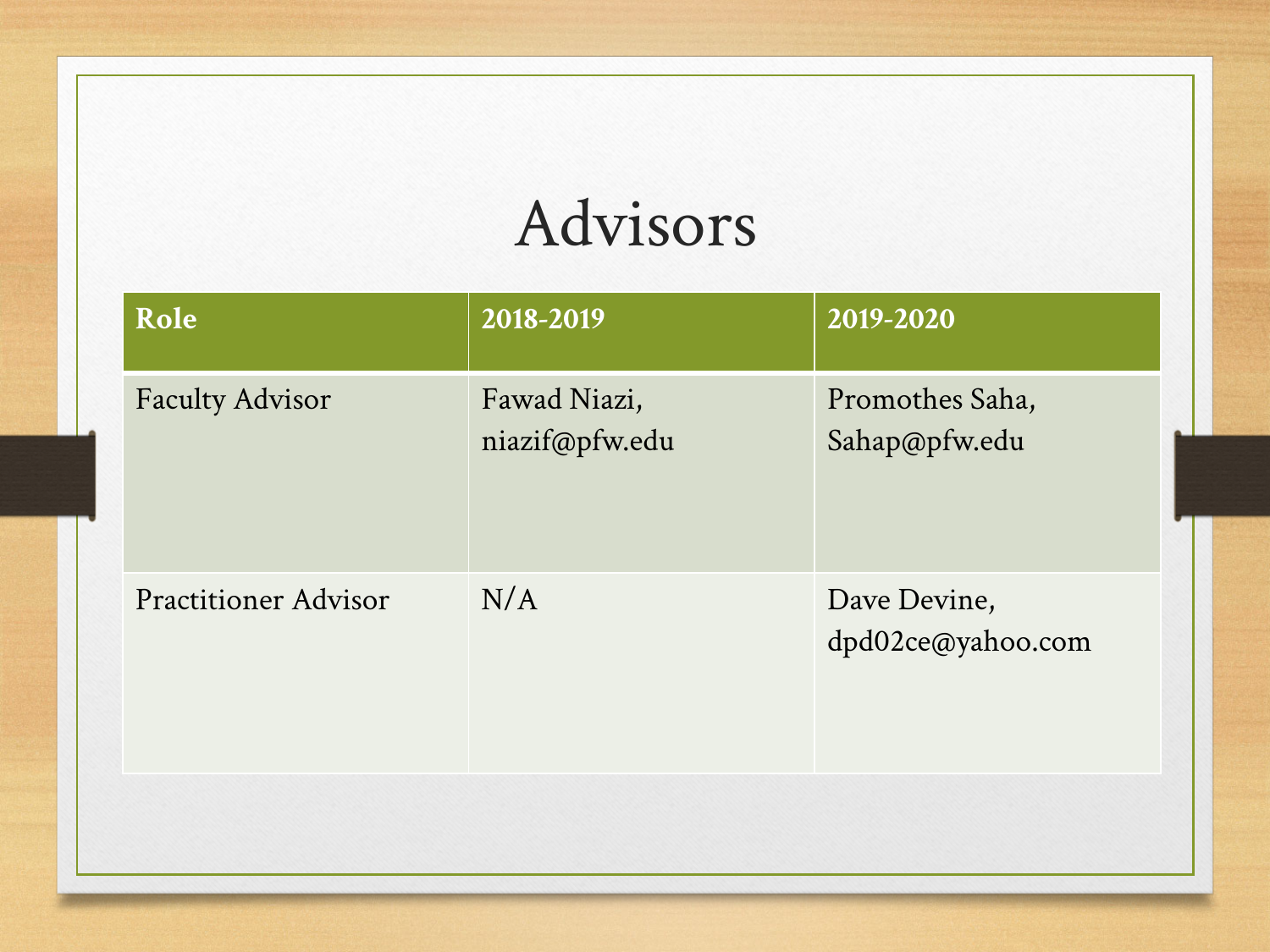

# Advisors
| Role | 2018-2019 | 2019-2020 |
| --- | --- | --- |
| Faculty Advisor | Fawad Niazi, niazif@pfw.edu | Promothes Saha, Sahap@pfw.edu |
| Practitioner Advisor | N/A | Dave Devine, dpd02ce@yahoo.com |